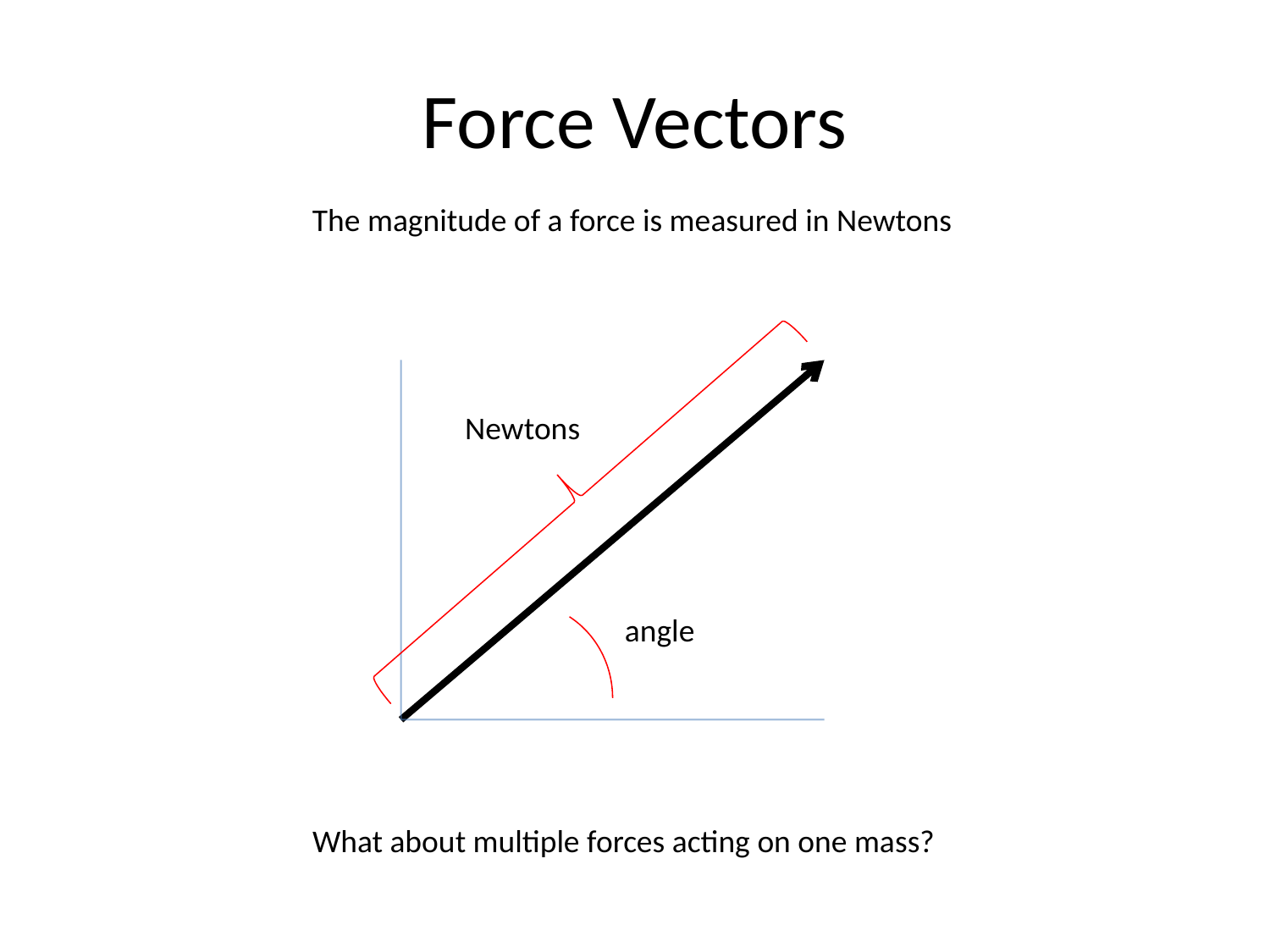

# Force Vectors
The magnitude of a force is measured in Newtons

Newtons

angle
What about multiple forces acting on one mass?